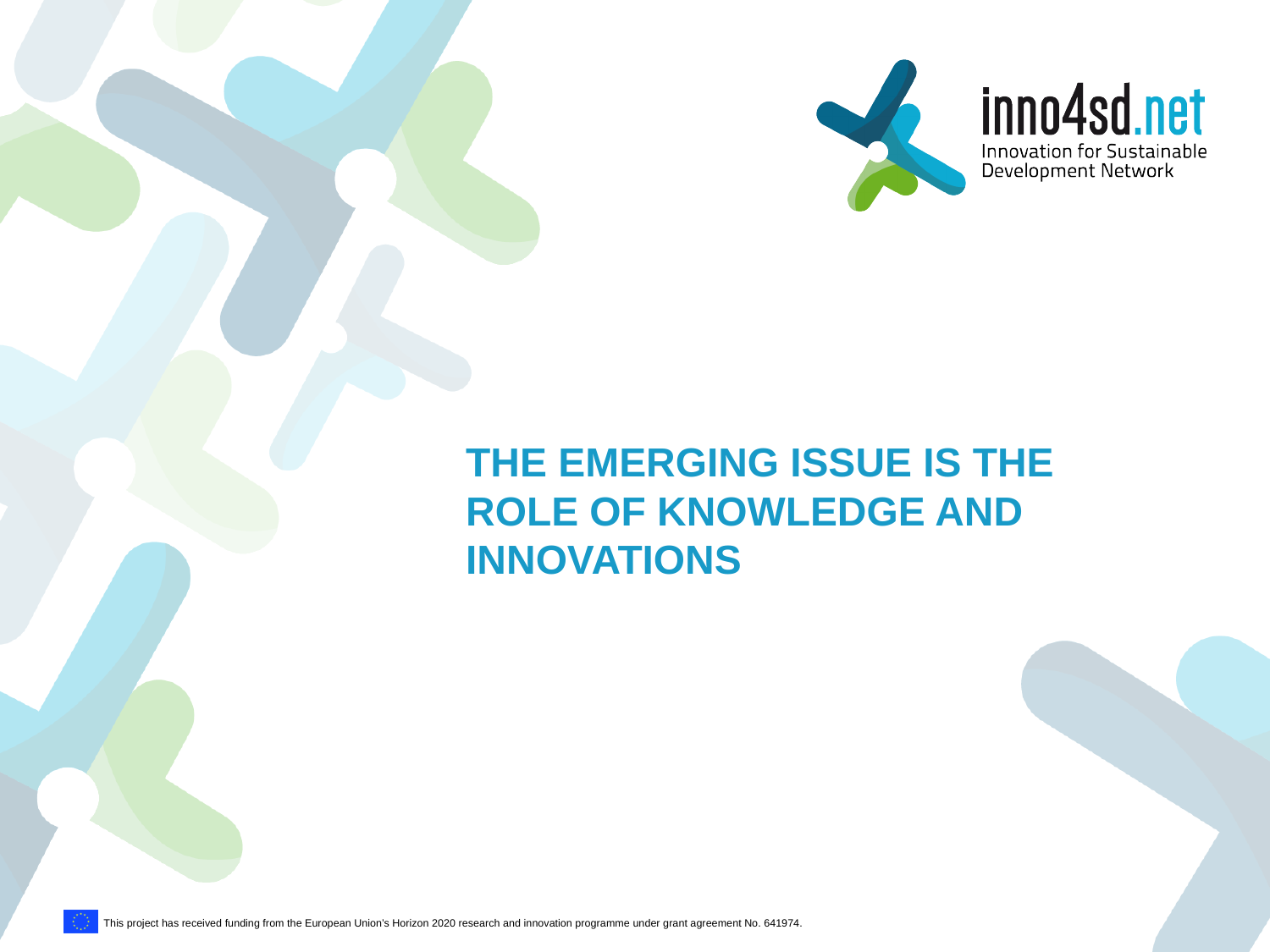

# The emerging issue is the role of knowledge and innovations